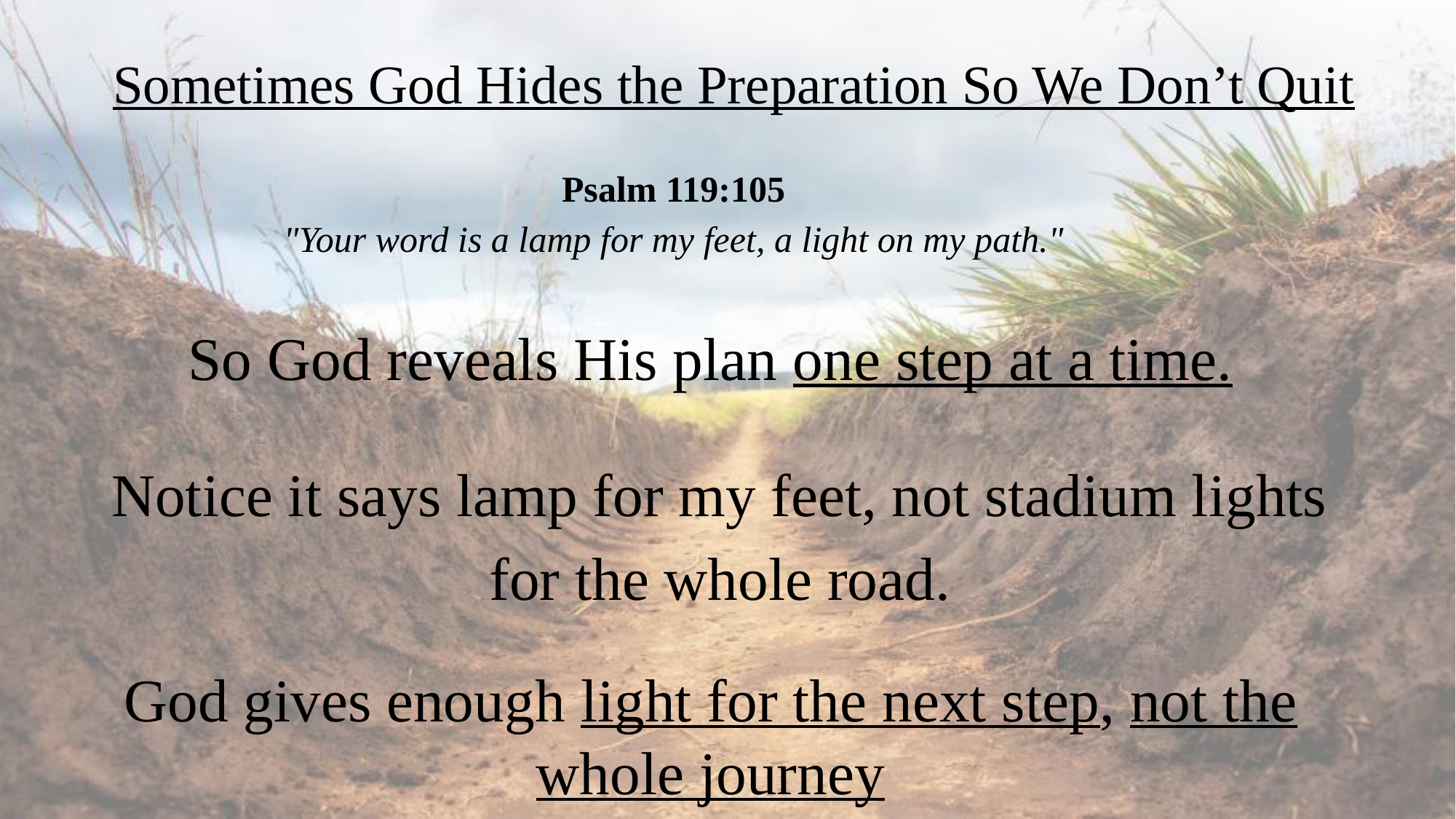

Sometimes God Hides the Preparation So We Don’t Quit
 Psalm 119:105
"Your word is a lamp for my feet, a light on my path."
So God reveals His plan one step at a time.
Notice it says lamp for my feet, not stadium lights for the whole road.
God gives enough light for the next step, not the whole journey